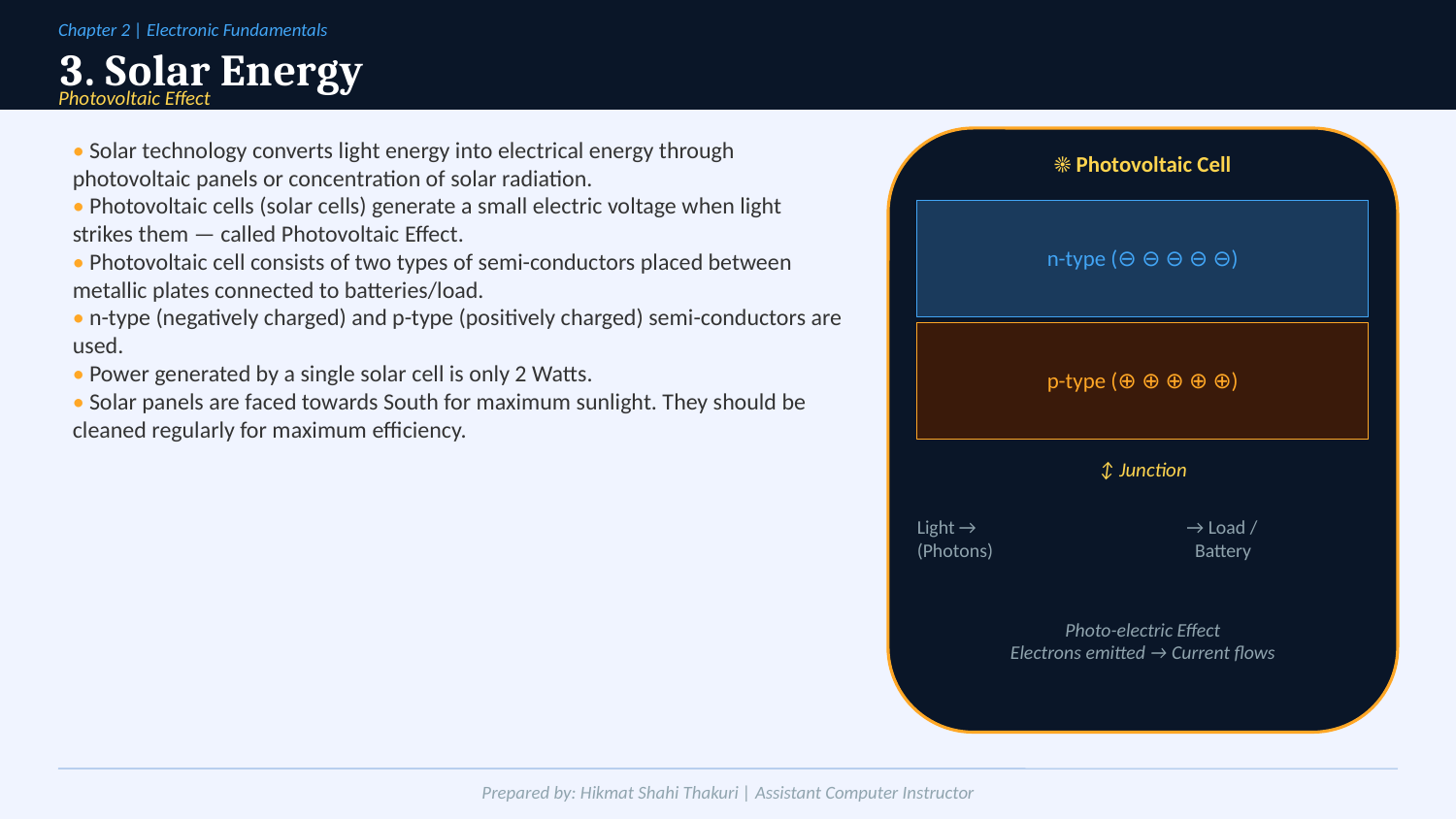

Chapter 2 | Electronic Fundamentals
3. Solar Energy
Photovoltaic Effect
• Solar technology converts light energy into electrical energy through photovoltaic panels or concentration of solar radiation.
• Photovoltaic cells (solar cells) generate a small electric voltage when light strikes them — called Photovoltaic Effect.
• Photovoltaic cell consists of two types of semi-conductors placed between metallic plates connected to batteries/load.
• n-type (negatively charged) and p-type (positively charged) semi-conductors are used.
• Power generated by a single solar cell is only 2 Watts.
• Solar panels are faced towards South for maximum sunlight. They should be cleaned regularly for maximum efficiency.

☀️ Photovoltaic Cell

n-type (⊖ ⊖ ⊖ ⊖ ⊖)

p-type (⊕ ⊕ ⊕ ⊕ ⊕)
↕ Junction
Light →
(Photons)
→ Load /
  Battery
Photo-electric Effect
Electrons emitted → Current flows

Prepared by: Hikmat Shahi Thakuri | Assistant Computer Instructor